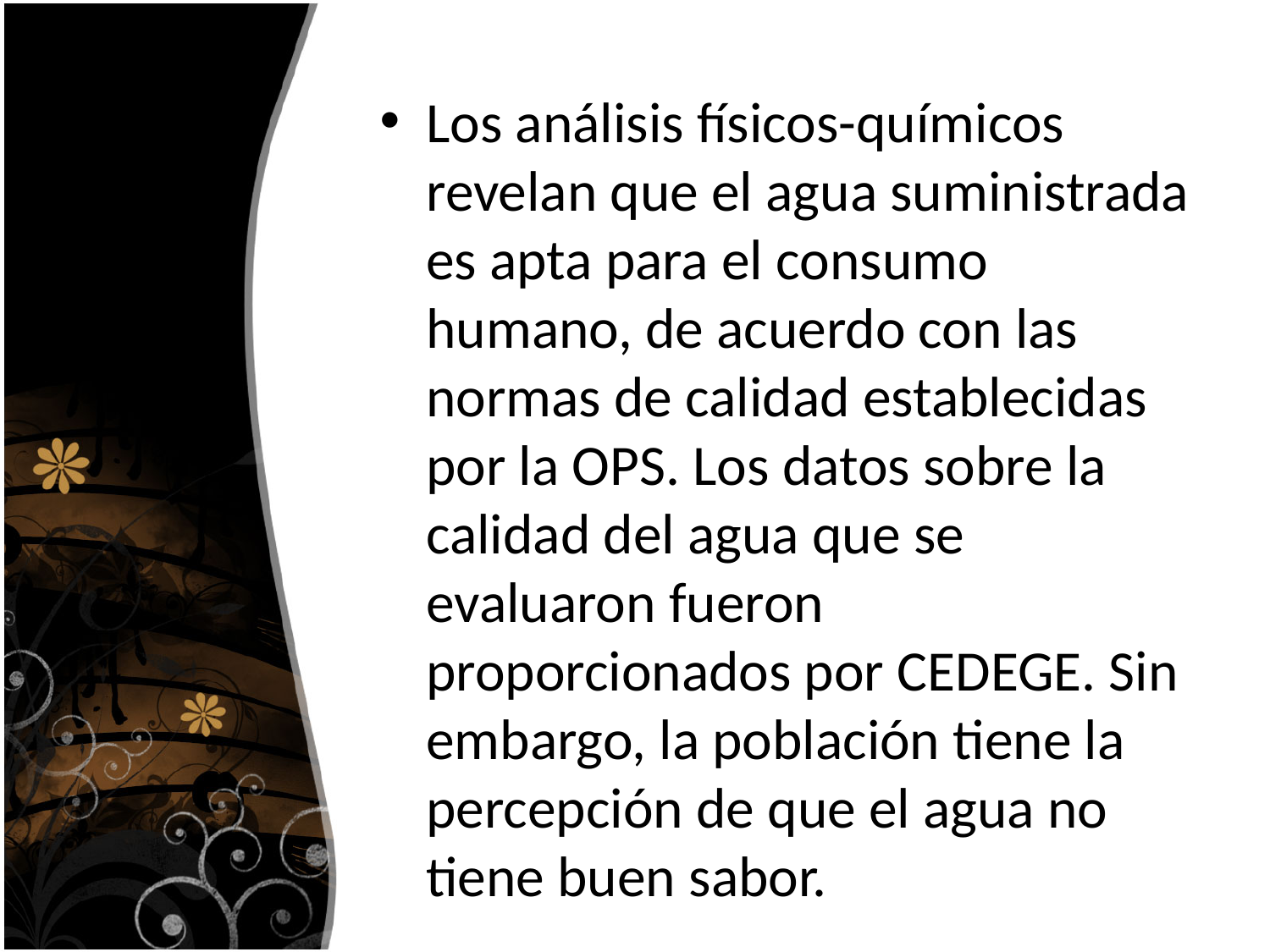

Los análisis físicos-químicos revelan que el agua suministrada es apta para el consumo humano, de acuerdo con las normas de calidad establecidas por la OPS. Los datos sobre la calidad del agua que se evaluaron fueron proporcionados por CEDEGE. Sin embargo, la población tiene la percepción de que el agua no tiene buen sabor.